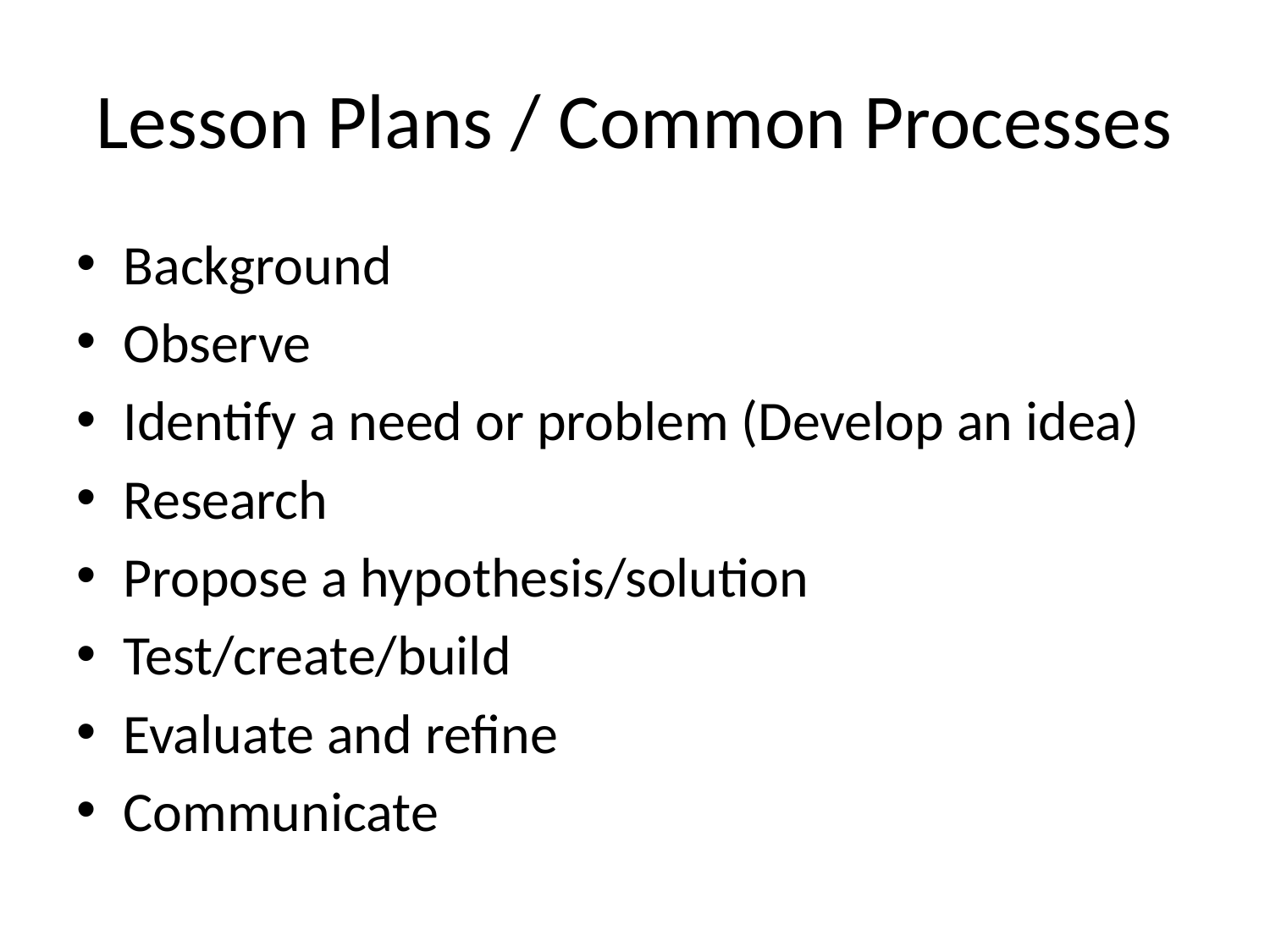

# Lesson Plans / Common Processes
Background
Observe
Identify a need or problem (Develop an idea)
Research
Propose a hypothesis/solution
Test/create/build
Evaluate and refine
Communicate